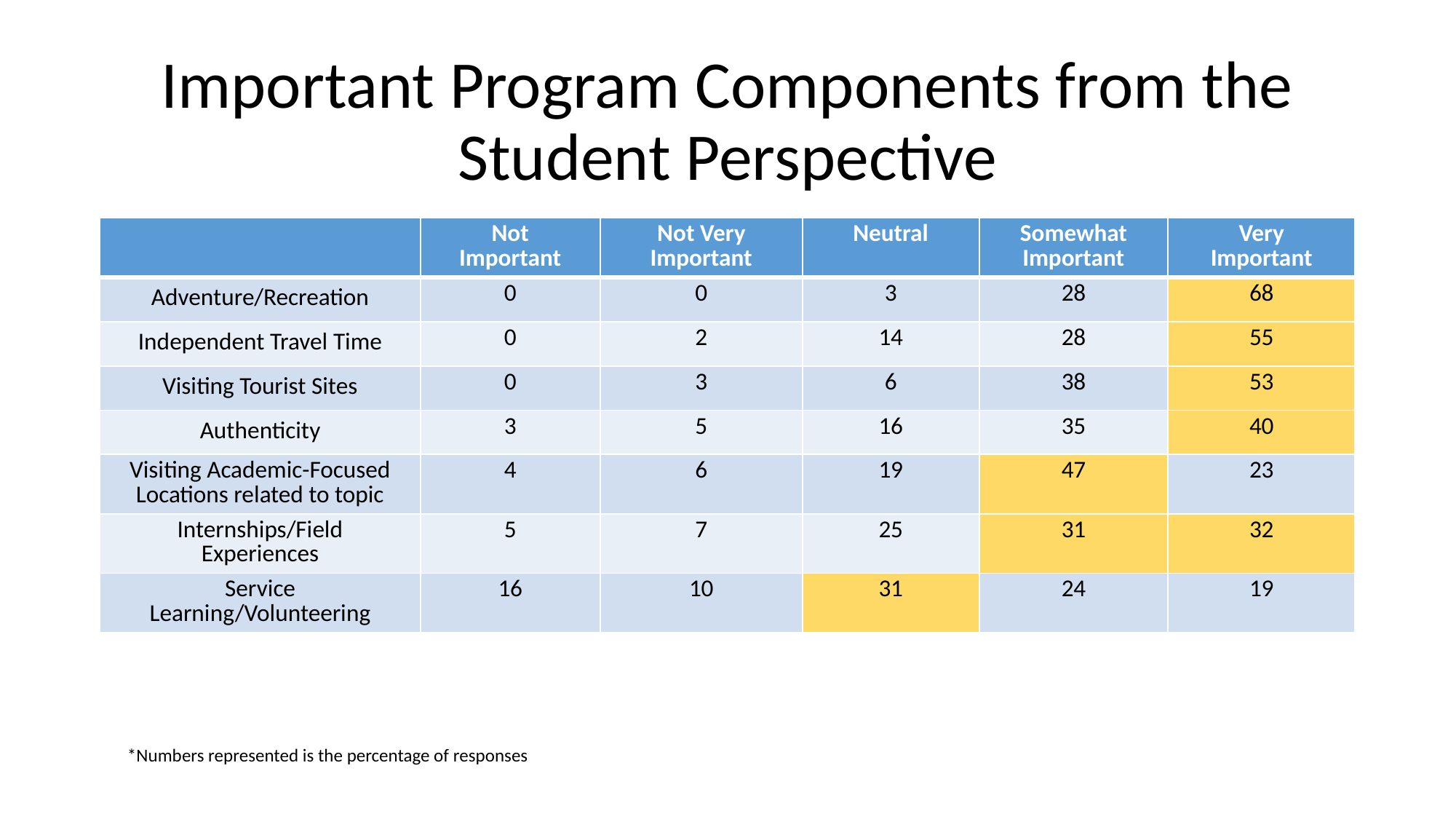

# Important Program Components from the Student Perspective
|  | Not Important | Not Very Important | Neutral | Somewhat Important | Very Important |
| --- | --- | --- | --- | --- | --- |
| Adventure/Recreation | 0 | 0 | 3 | 28 | 68 |
| Independent Travel Time | 0 | 2 | 14 | 28 | 55 |
| Visiting Tourist Sites | 0 | 3 | 6 | 38 | 53 |
| Authenticity | 3 | 5 | 16 | 35 | 40 |
| Visiting Academic-Focused Locations related to topic | 4 | 6 | 19 | 47 | 23 |
| Internships/Field Experiences | 5 | 7 | 25 | 31 | 32 |
| Service Learning/Volunteering | 16 | 10 | 31 | 24 | 19 |
*Numbers represented is the percentage of responses